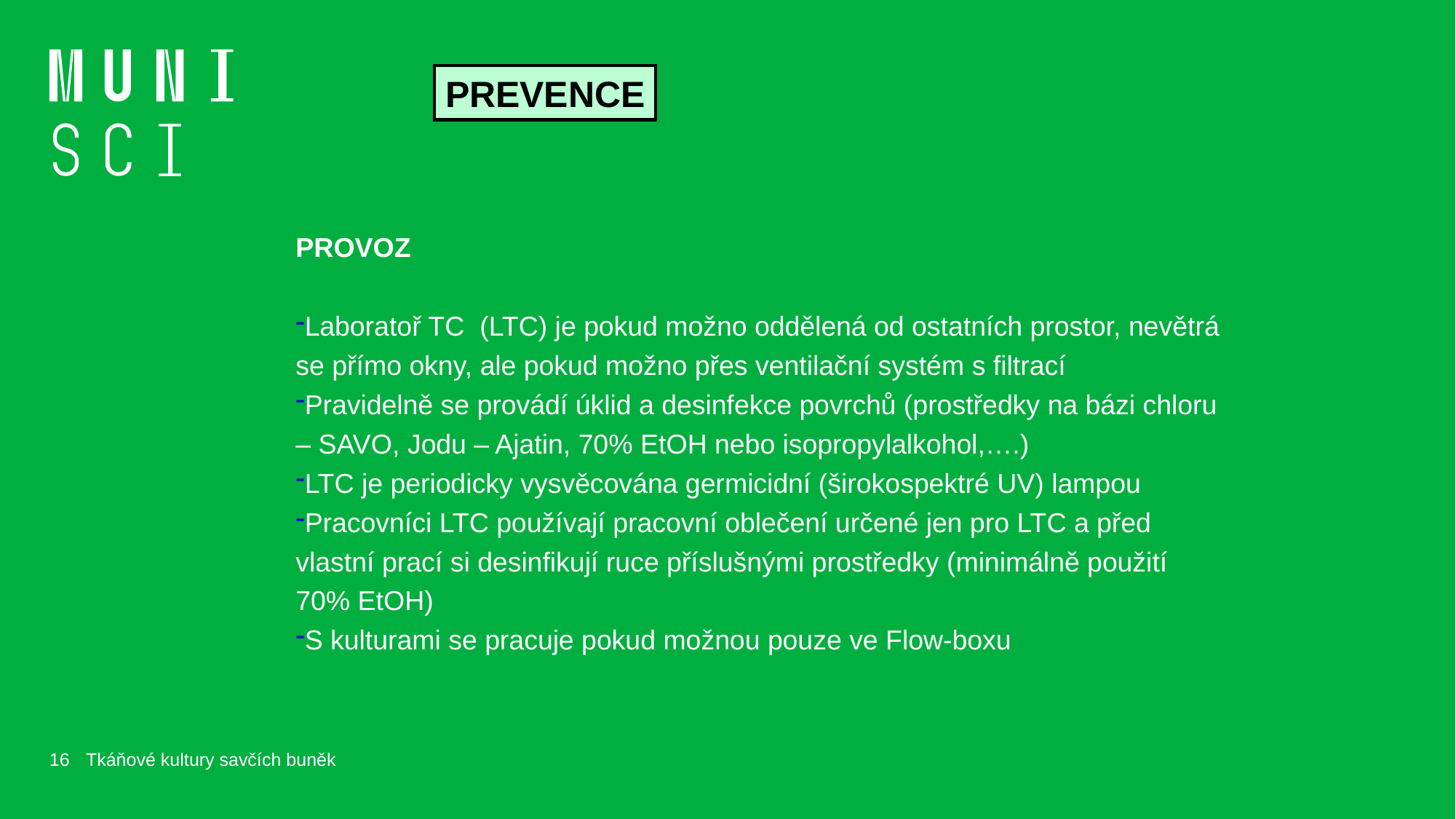

PREVENCE
PROVOZ

Laboratoř TC  (LTC) je pokud možno oddělená od ostatních prostor, nevětrá se přímo okny, ale pokud možno přes ventilační systém s filtrací
Pravidelně se provádí úklid a desinfekce povrchů (prostředky na bázi chloru – SAVO, Jodu – Ajatin, 70% EtOH nebo isopropylalkohol,….)
LTC je periodicky vysvěcována germicidní (širokospektré UV) lampou
Pracovníci LTC používají pracovní oblečení určené jen pro LTC a před vlastní prací si desinfikují ruce příslušnými prostředky (minimálně použití 70% EtOH)
S kulturami se pracuje pokud možnou pouze ve Flow-boxu

16
Tkáňové kultury savčích buněk